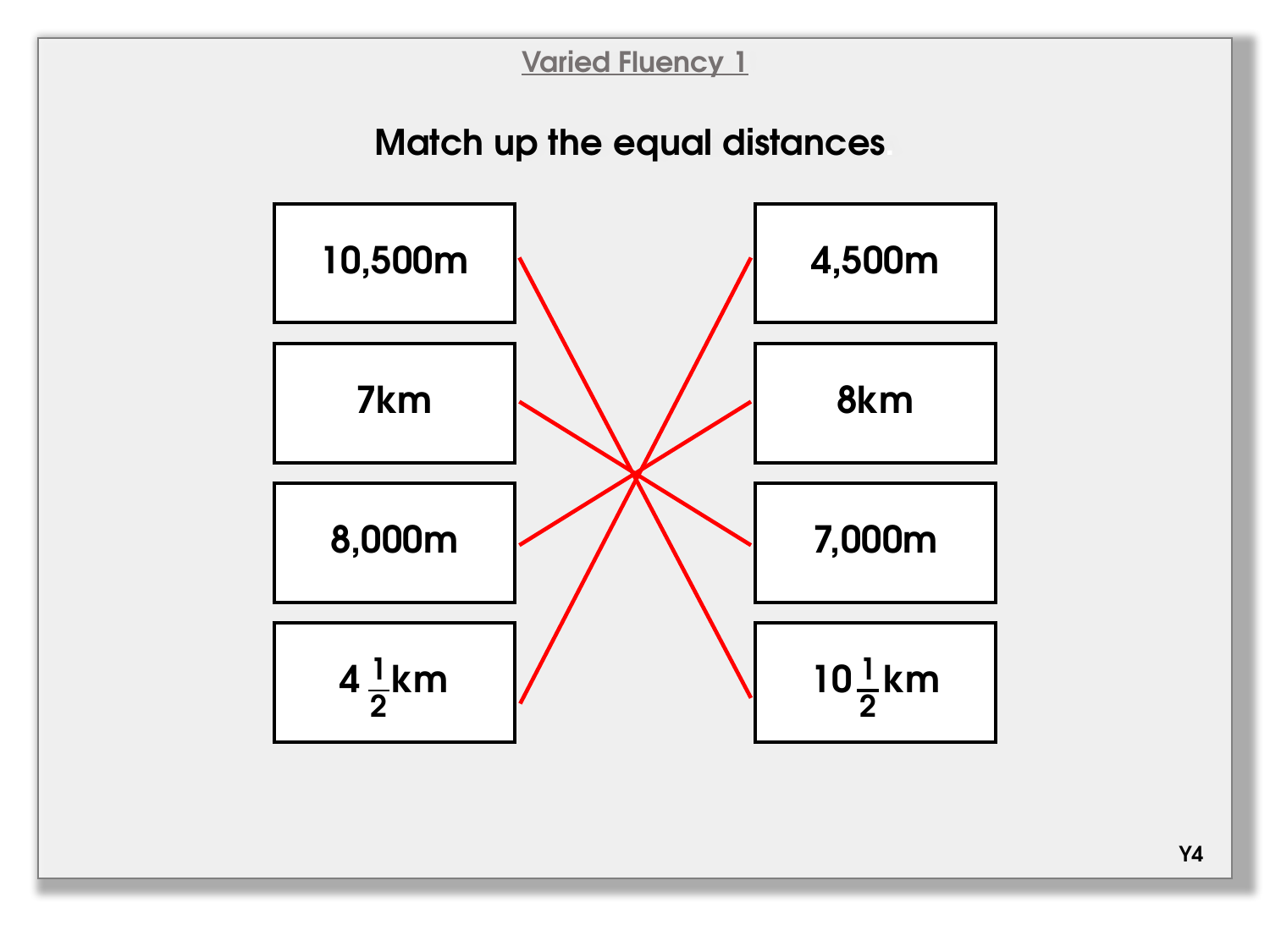

Varied Fluency 1

Match up the equal distances.
| 10,500m |  | 4,500m |
| --- | --- | --- |
|  |  |  |
| 7km |  | 8km |
|  |  |  |
| 8,000m |  | 7,000m |
|  |  |  |
| 4 km |  | 10 km |
| 1 |
| --- |
| 2 |
| 1 |
| --- |
| 2 |
Y4